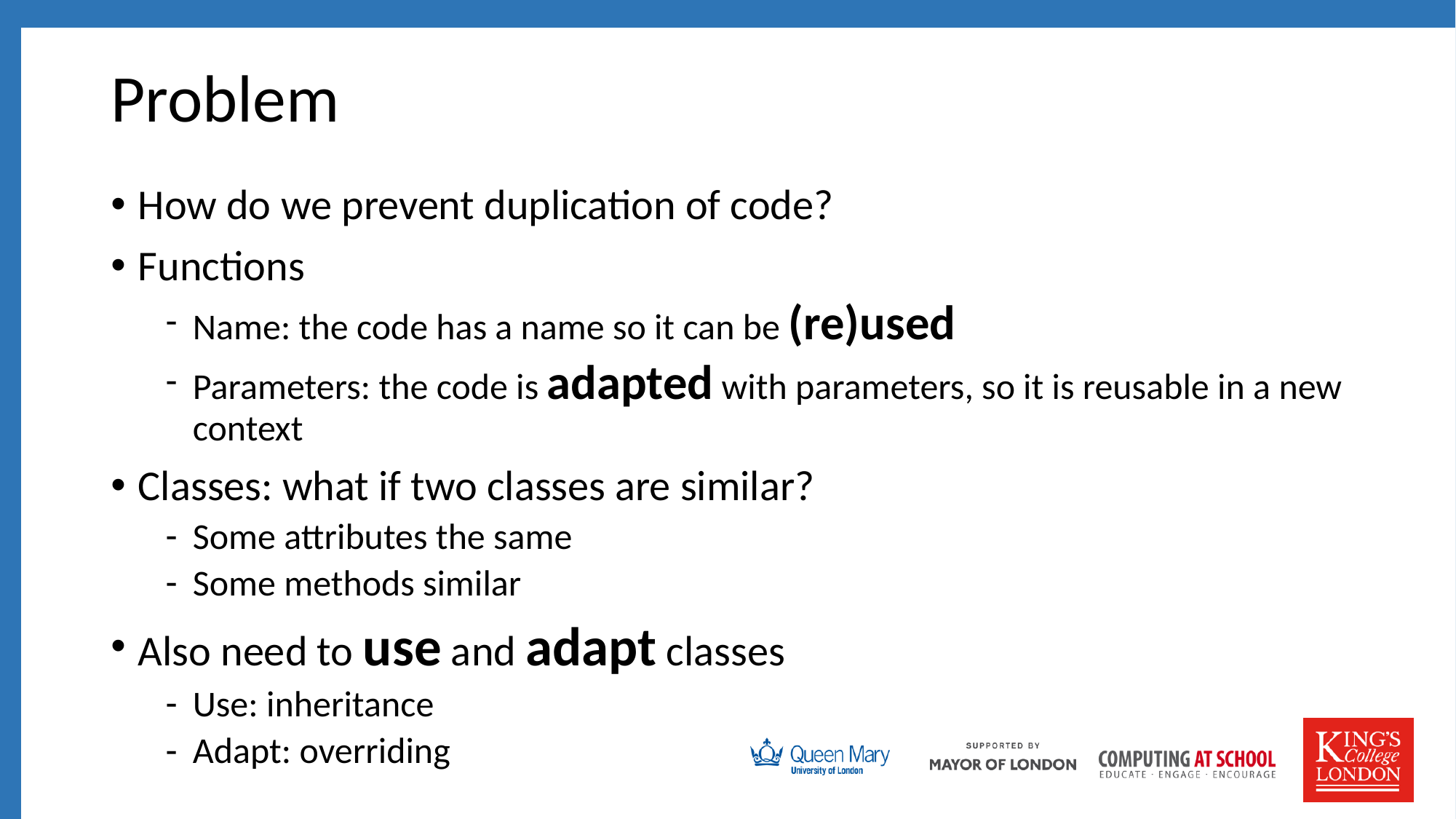

# Problem
How do we prevent duplication of code?
Functions
Name: the code has a name so it can be (re)used
Parameters: the code is adapted with parameters, so it is reusable in a new context
Classes: what if two classes are similar?
Some attributes the same
Some methods similar
Also need to use and adapt classes
Use: inheritance
Adapt: overriding